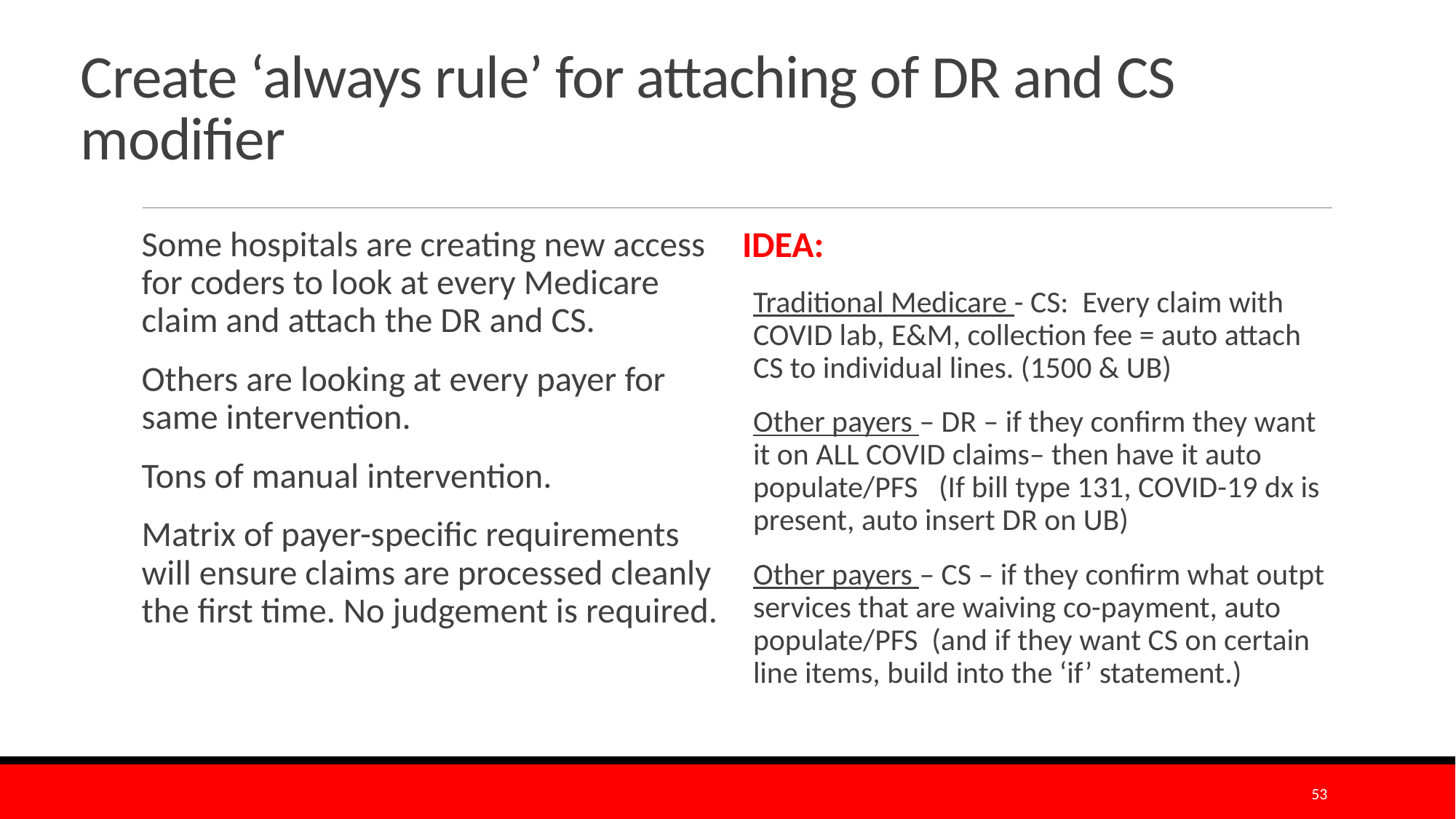

# Create ‘always rule’ for attaching of DR and CS modifier
Some hospitals are creating new access for coders to look at every Medicare claim and attach the DR and CS.
Others are looking at every payer for same intervention.
Tons of manual intervention.
Matrix of payer-specific requirements will ensure claims are processed cleanly the first time. No judgement is required.
IDEA:
Traditional Medicare - CS:  Every claim with COVID lab, E&M, collection fee = auto attach CS to individual lines. (1500 & UB)
Other payers – DR – if they confirm they want it on ALL COVID claims– then have it auto populate/PFS   (If bill type 131, COVID-19 dx is present, auto insert DR on UB)
Other payers – CS – if they confirm what outpt services that are waiving co-payment, auto populate/PFS  (and if they want CS on certain line items, build into the ‘if’ statement.)
53